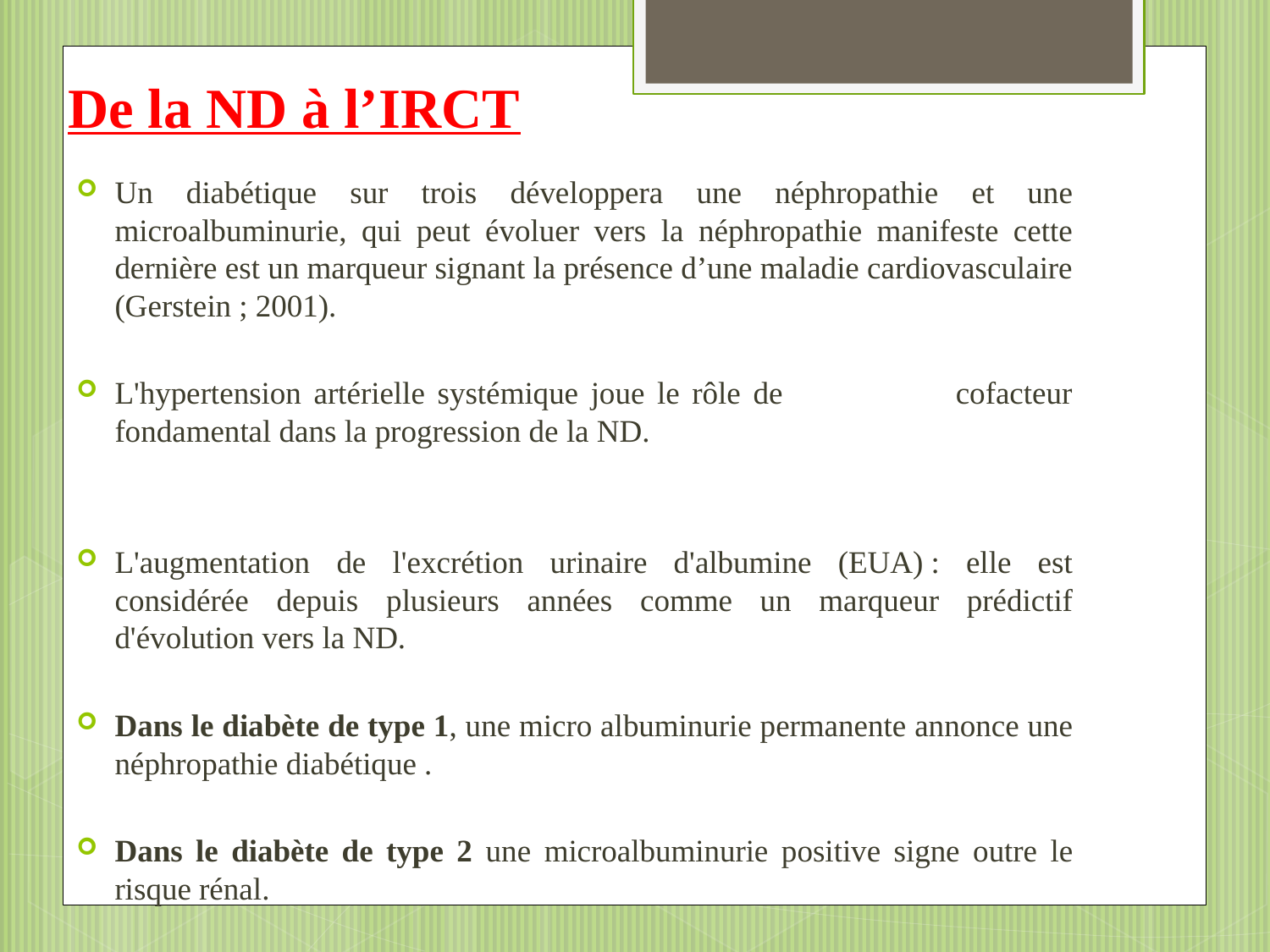

# De la ND à l’IRCT
Un diabétique sur trois développera une néphropathie et une microalbuminurie, qui peut évoluer vers la néphropathie manifeste cette dernière est un marqueur signant la présence d’une maladie cardiovasculaire (Gerstein ; 2001).

L'hypertension artérielle systémique joue le rôle de              cofacteur fondamental dans la progression de la ND.

L'augmentation de l'excrétion urinaire d'albumine (EUA) : elle est considérée depuis plusieurs années comme un marqueur prédictif d'évolution vers la ND.

Dans le diabète de type 1, une micro albuminurie permanente annonce une néphropathie diabétique .

Dans le diabète de type 2 une microalbuminurie positive signe outre le risque rénal.